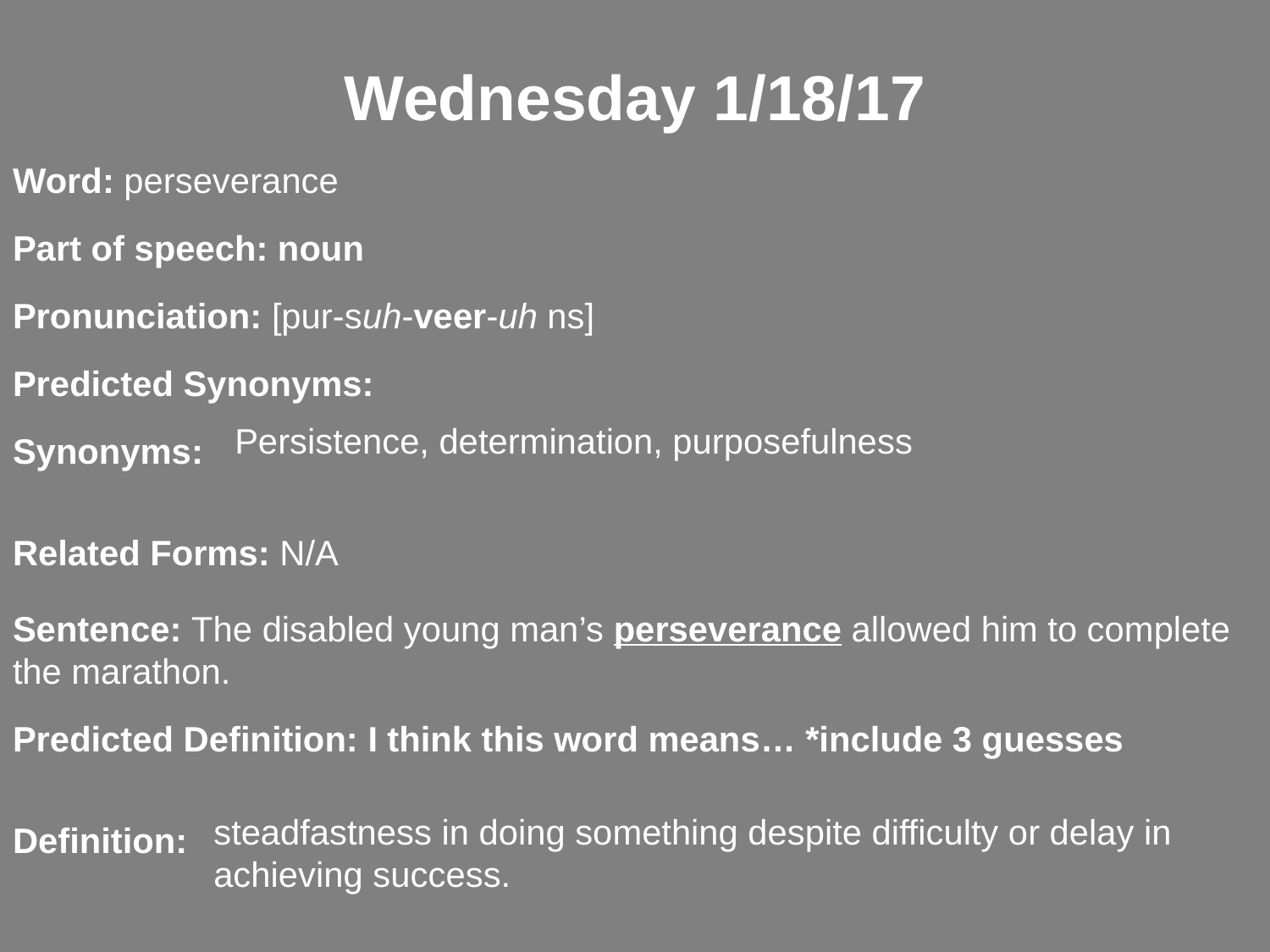

Wednesday 1/18/17

Word: perseverance

Part of speech: noun

Pronunciation: [pur-suh-veer-uh ns]

Predicted Synonyms:

Synonyms:

Related Forms: N/A

Sentence: The disabled young man’s perseverance allowed him to complete the marathon.

Predicted Definition: I think this word means… *include 3 guesses

Definition:

Persistence, determination, purposefulness
steadfastness in doing something despite difficulty or delay in achieving success.